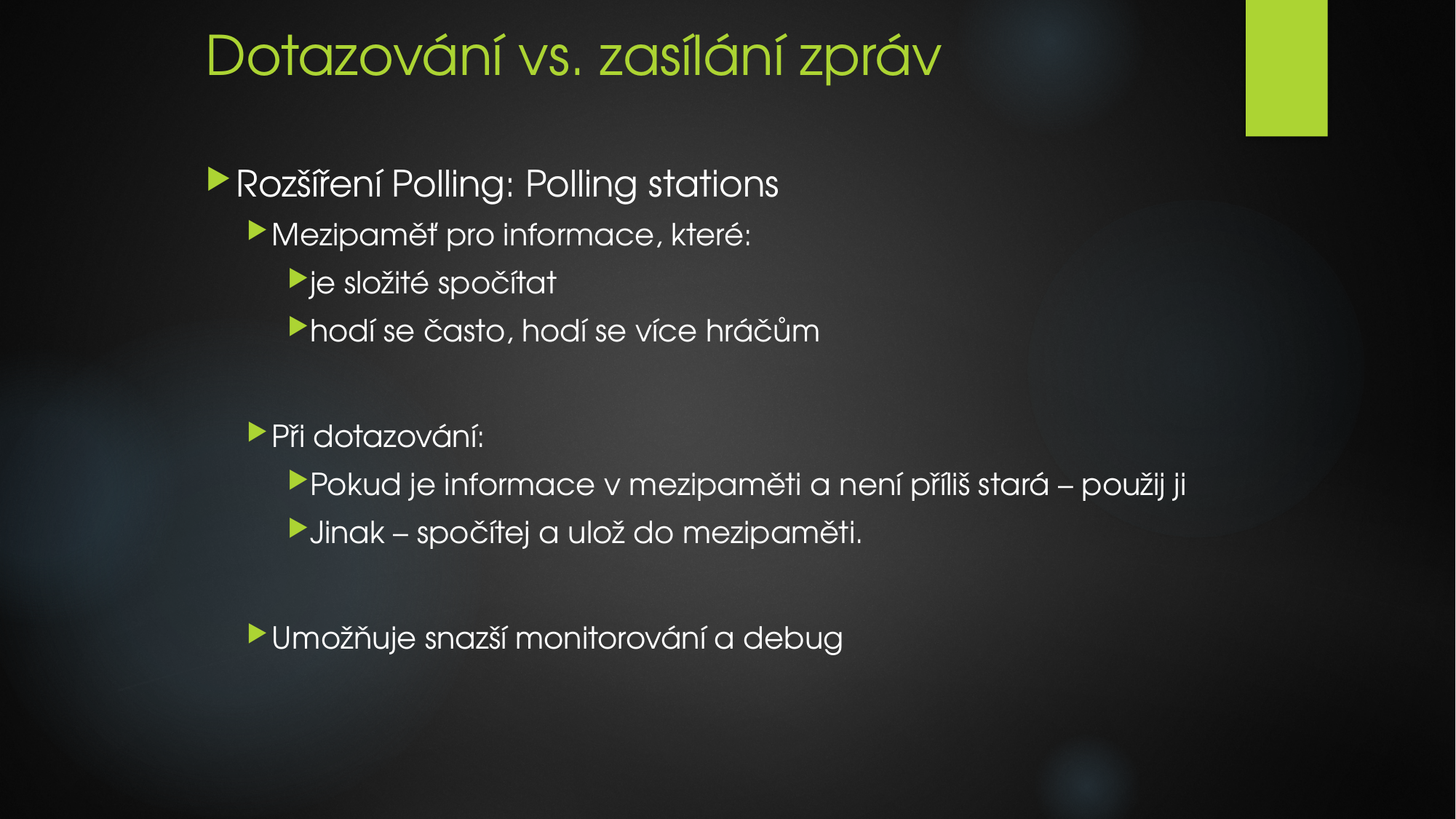

# Dotazování vs. zasílání zpráv
Rozšíření Polling: Polling stations
Mezipaměť pro informace, které:
je složité spočítat
hodí se často, hodí se více hráčům

Při dotazování:
Pokud je informace v mezipaměti a není příliš stará – použij ji
Jinak – spočítej a ulož do mezipaměti.

Umožňuje snazší monitorování a debug